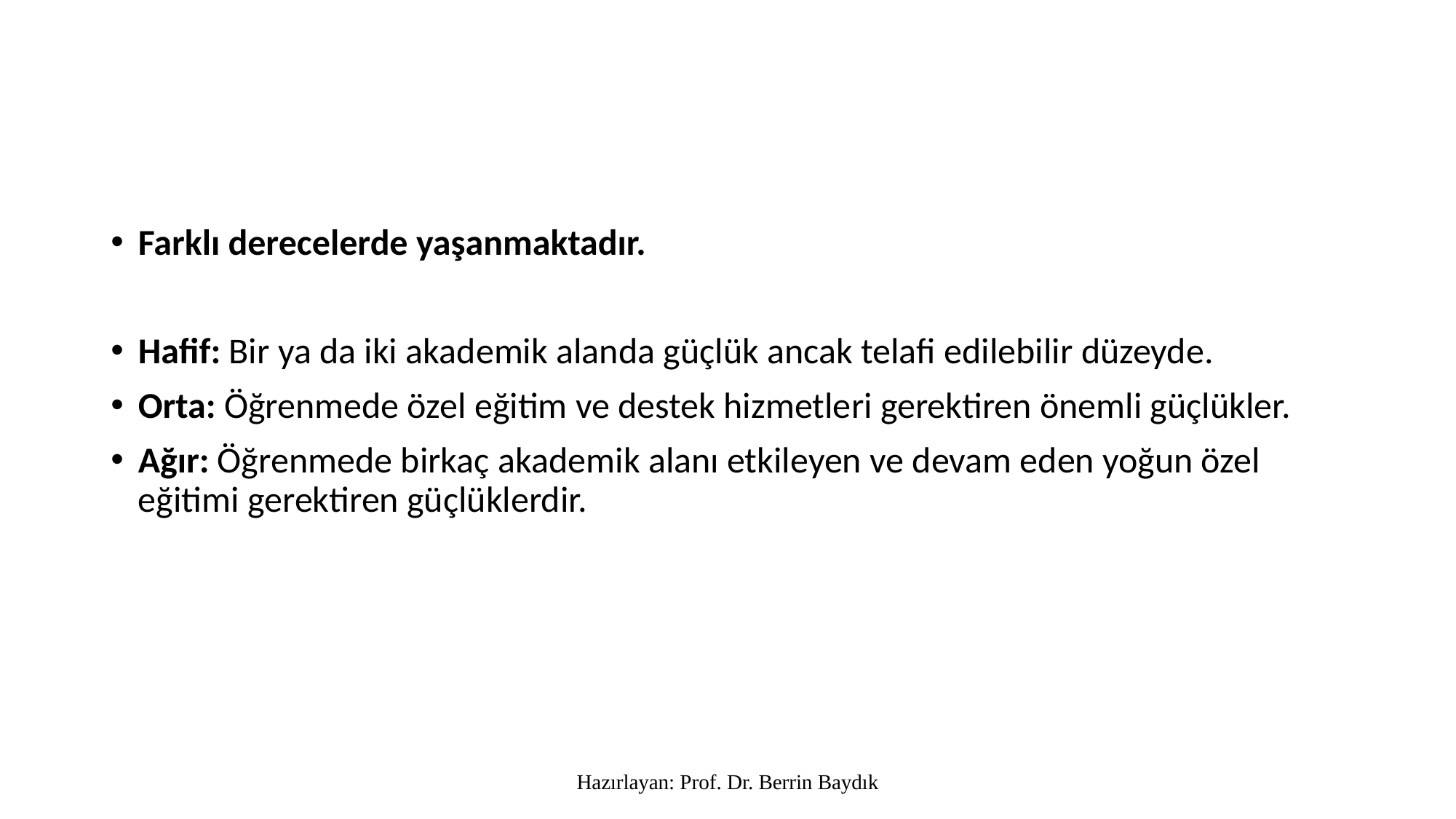

#
Farklı derecelerde yaşanmaktadır.

Hafif: Bir ya da iki akademik alanda güçlük ancak telafi edilebilir düzeyde.
Orta: Öğrenmede özel eğitim ve destek hizmetleri gerektiren önemli güçlükler.
Ağır: Öğrenmede birkaç akademik alanı etkileyen ve devam eden yoğun özel eğitimi gerektiren güçlüklerdir.
Hazırlayan: Prof. Dr. Berrin Baydık